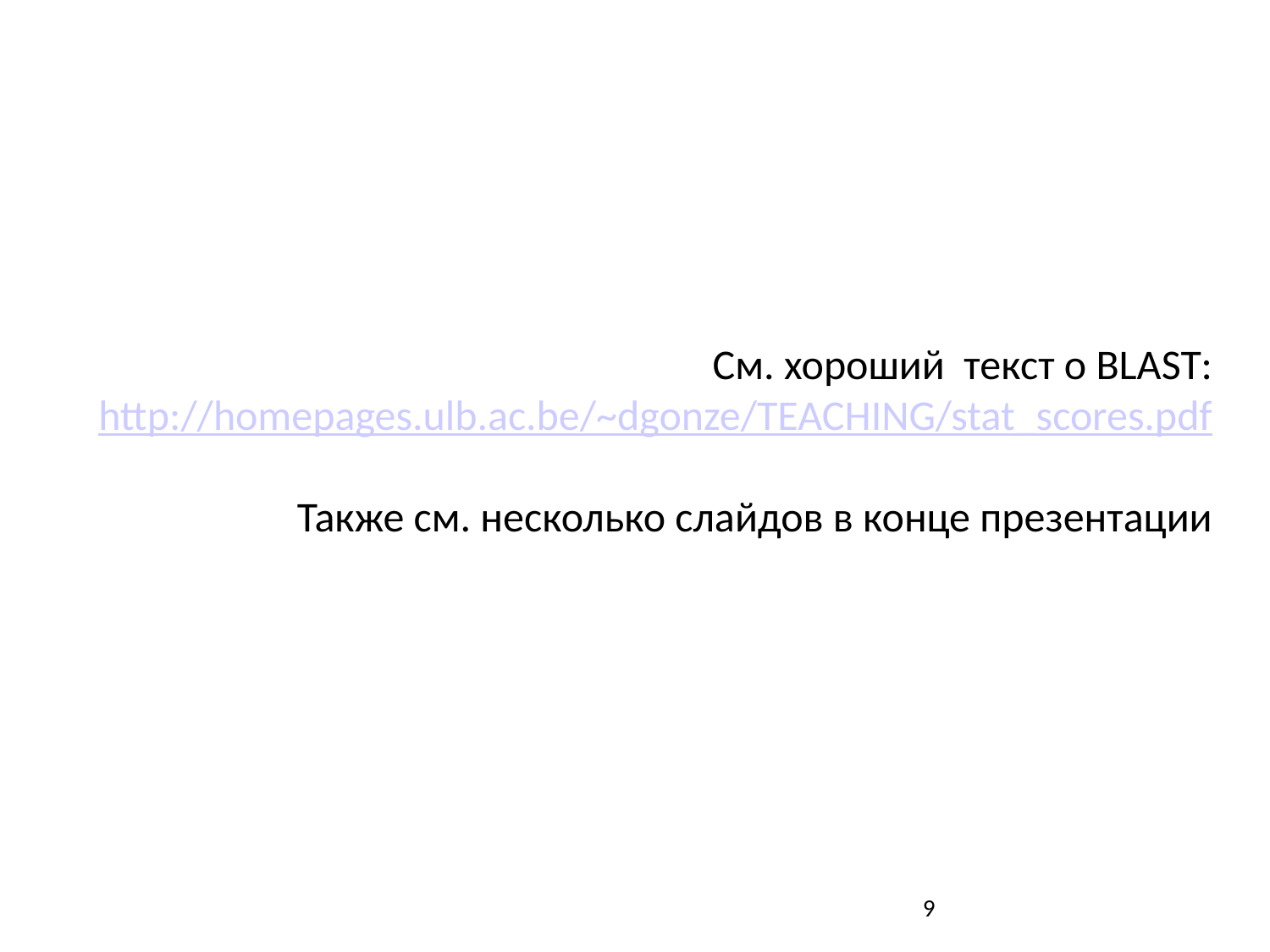

См. хороший  текст о BLAST:
http://homepages.ulb.ac.be/~dgonze/TEACHING/stat_scores.pdf

Также см. несколько слайдов в конце презентации
9